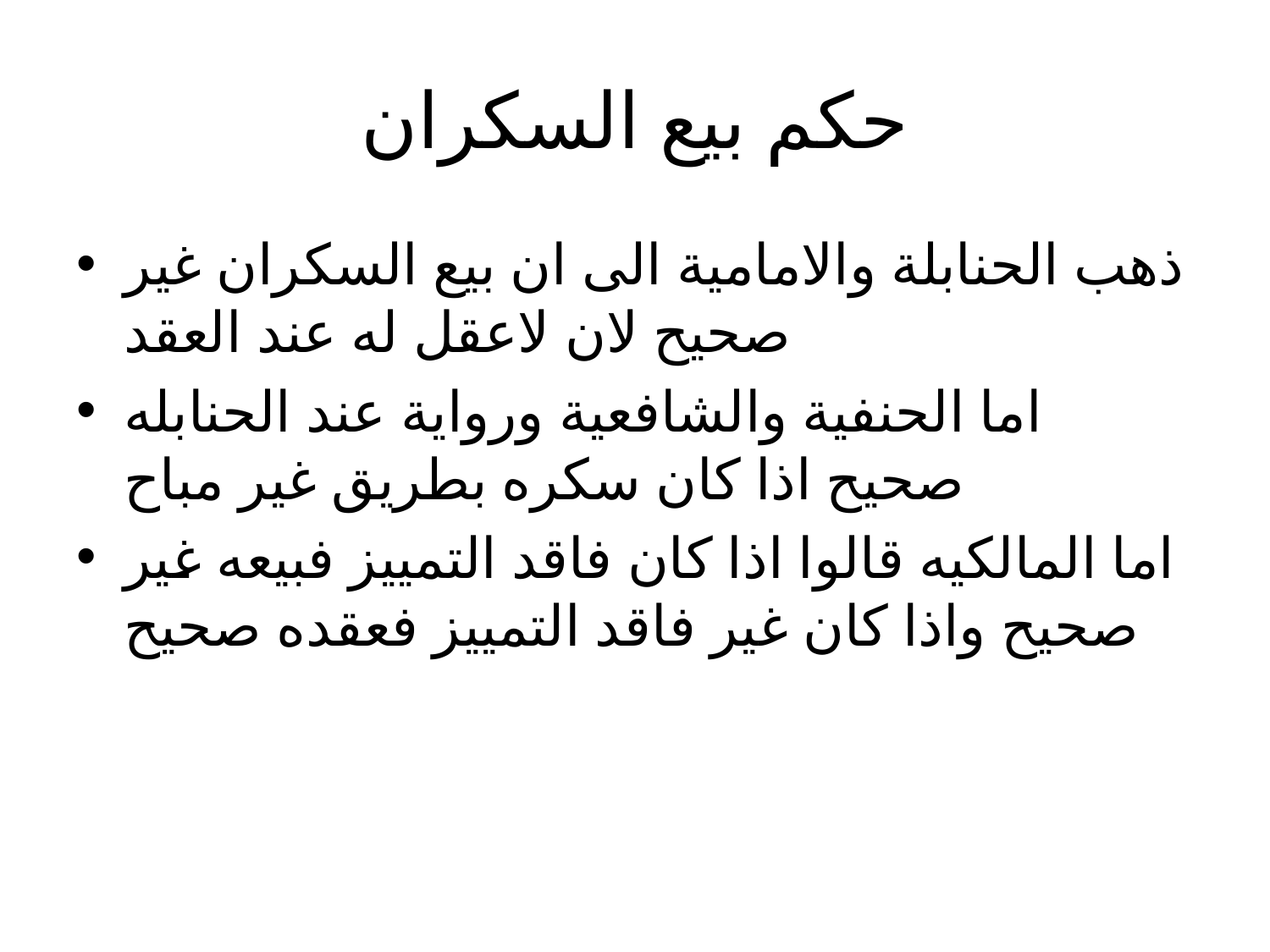

# حكم بيع السكران
ذهب الحنابلة والامامية الى ان بيع السكران غير صحيح لان لاعقل له عند العقد
اما الحنفية والشافعية ورواية عند الحنابله صحيح اذا كان سكره بطريق غير مباح
اما المالكيه قالوا اذا كان فاقد التمييز فبيعه غير صحيح واذا كان غير فاقد التمييز فعقده صحيح